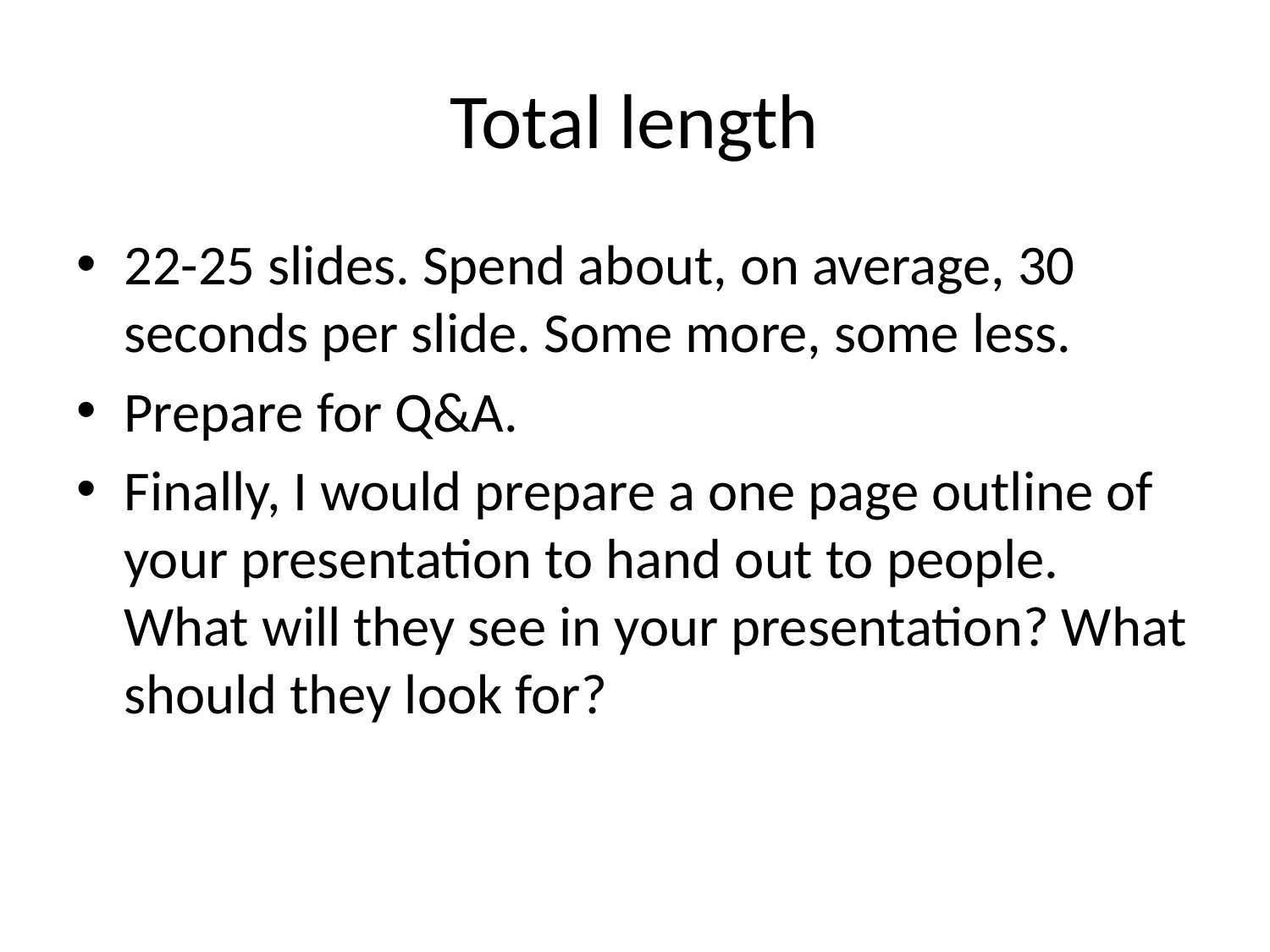

# Total length
22-25 slides. Spend about, on average, 30 seconds per slide. Some more, some less.
Prepare for Q&A.
Finally, I would prepare a one page outline of your presentation to hand out to people. What will they see in your presentation? What should they look for?